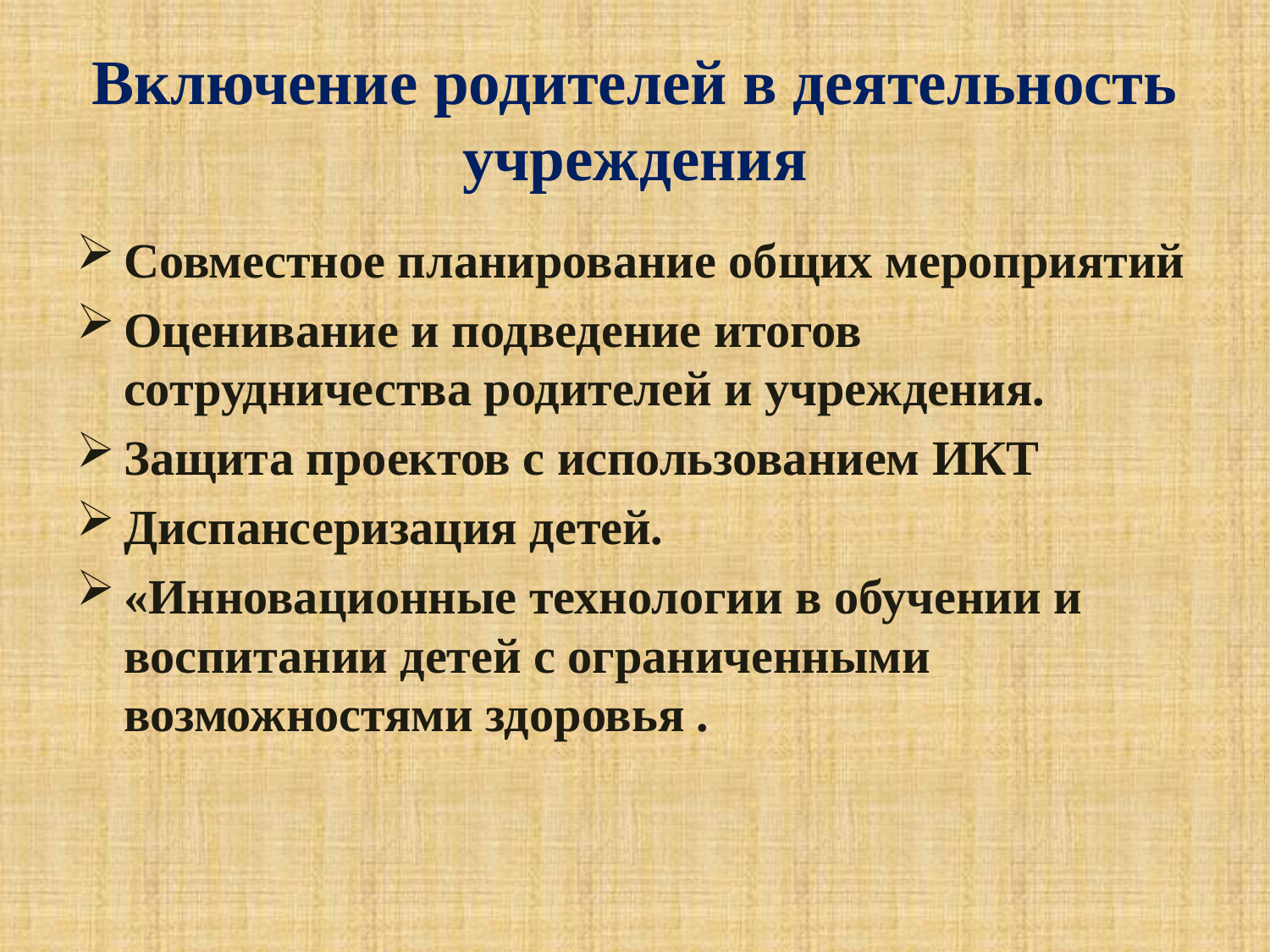

# Включение родителей в деятельность учреждения
Совместное планирование общих мероприятий
Оценивание и подведение итогов сотрудничества родителей и учреждения.
Защита проектов с использованием ИКТ
Диспансеризация детей.
«Инновационные технологии в обучении и воспитании детей с ограниченными возможностями здоровья .